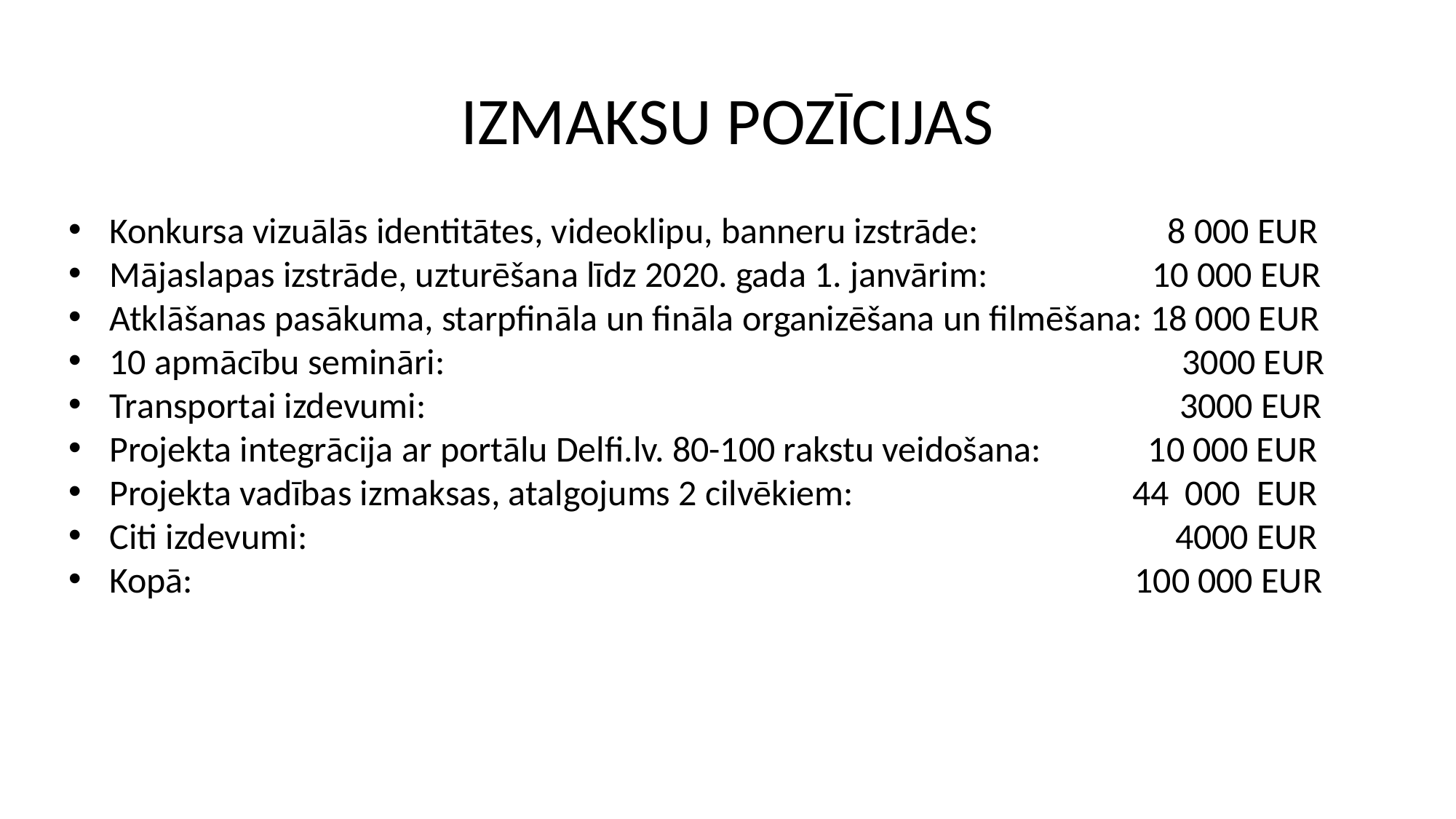

# IZMAKSU POZĪCIJAS
Konkursa vizuālās identitātes, videoklipu, banneru izstrāde:                       8 000 EUR
Mājaslapas izstrāde, uzturēšana līdz 2020. gada 1. janvārim:                    10 000 EUR
Atklāšanas pasākuma, starpfināla un fināla organizēšana un filmēšana: 18 000 EUR
10 apmācību semināri:                                                                                          3000 EUR
Transportai izdevumi:                                                                                            3000 EUR
Projekta integrācija ar portālu Delfi.lv. 80-100 rakstu veidošana:             10 000 EUR
Projekta vadības izmaksas, atalgojums 2 cilvēkiem:                                  44  000  EUR
Citi izdevumi:                                                                                                          4000 EUR
Kopā:                                                                                                                   100 000 EUR